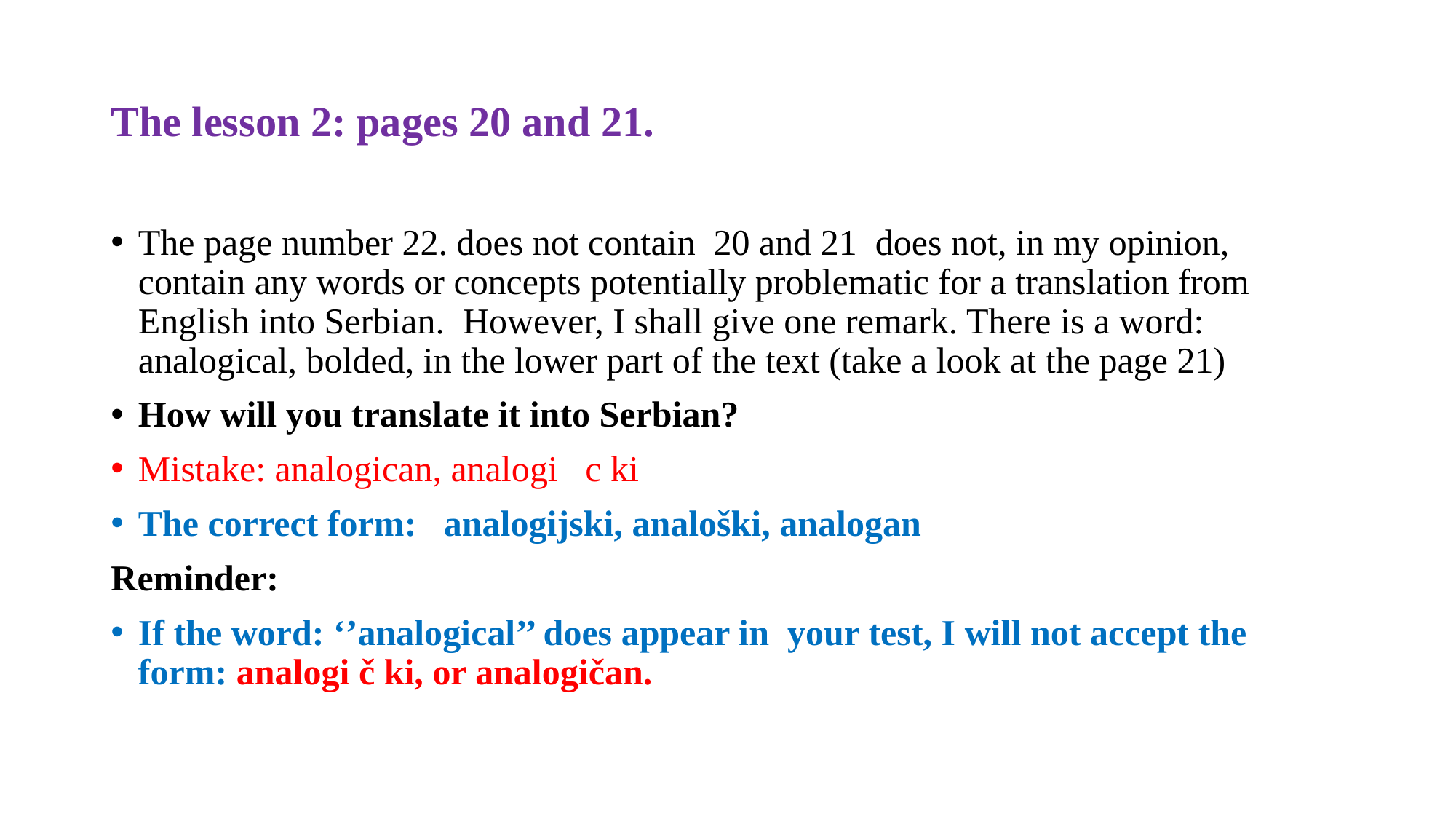

# The lesson 2: pages 20 and 21.
The page number 22. does not contain  20 and 21  does not, in my opinion, contain any words or concepts potentially problematic for a translation from English into Serbian.  However, I shall give one remark. There is a word: analogical, bolded, in the lower part of the text (take a look at the page 21)
How will you translate it into Serbian?
Mistake: analogican, analogi   c ki
The correct form:   analogijski, analoški, analogan
Reminder:
If the word: ‘’analogical’’ does appear in  your test, I will not accept the form: analogi č ki, or analogičan.